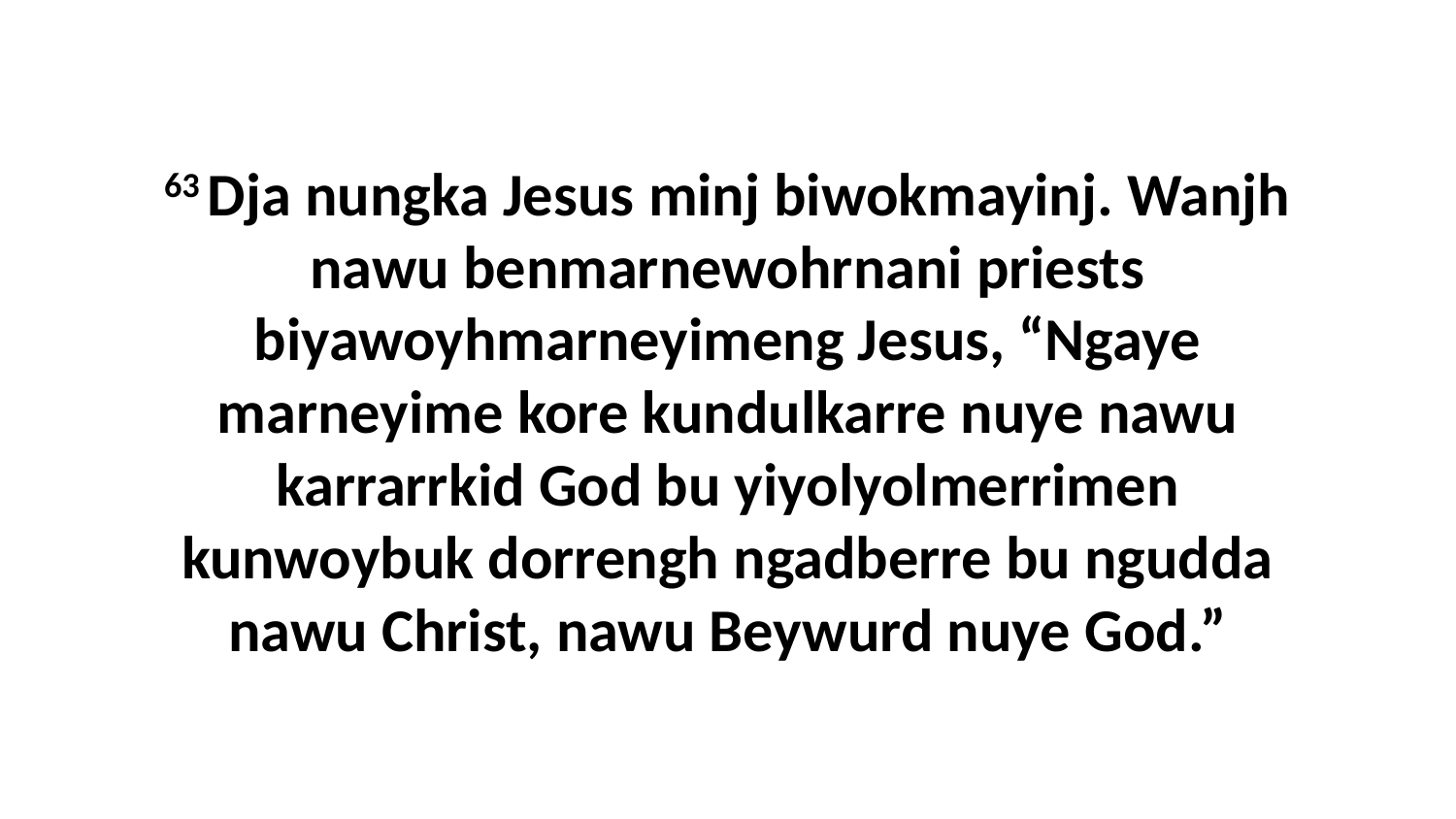

63 Dja nungka Jesus minj biwokmayinj. Wanjh nawu benmarnewohrnani priests biyawoyhmarneyimeng Jesus, “Ngaye marneyime kore kundulkarre nuye nawu karrarrkid God bu yiyolyolmerrimen kunwoybuk dorrengh ngadberre bu ngudda nawu Christ, nawu Beywurd nuye God.”